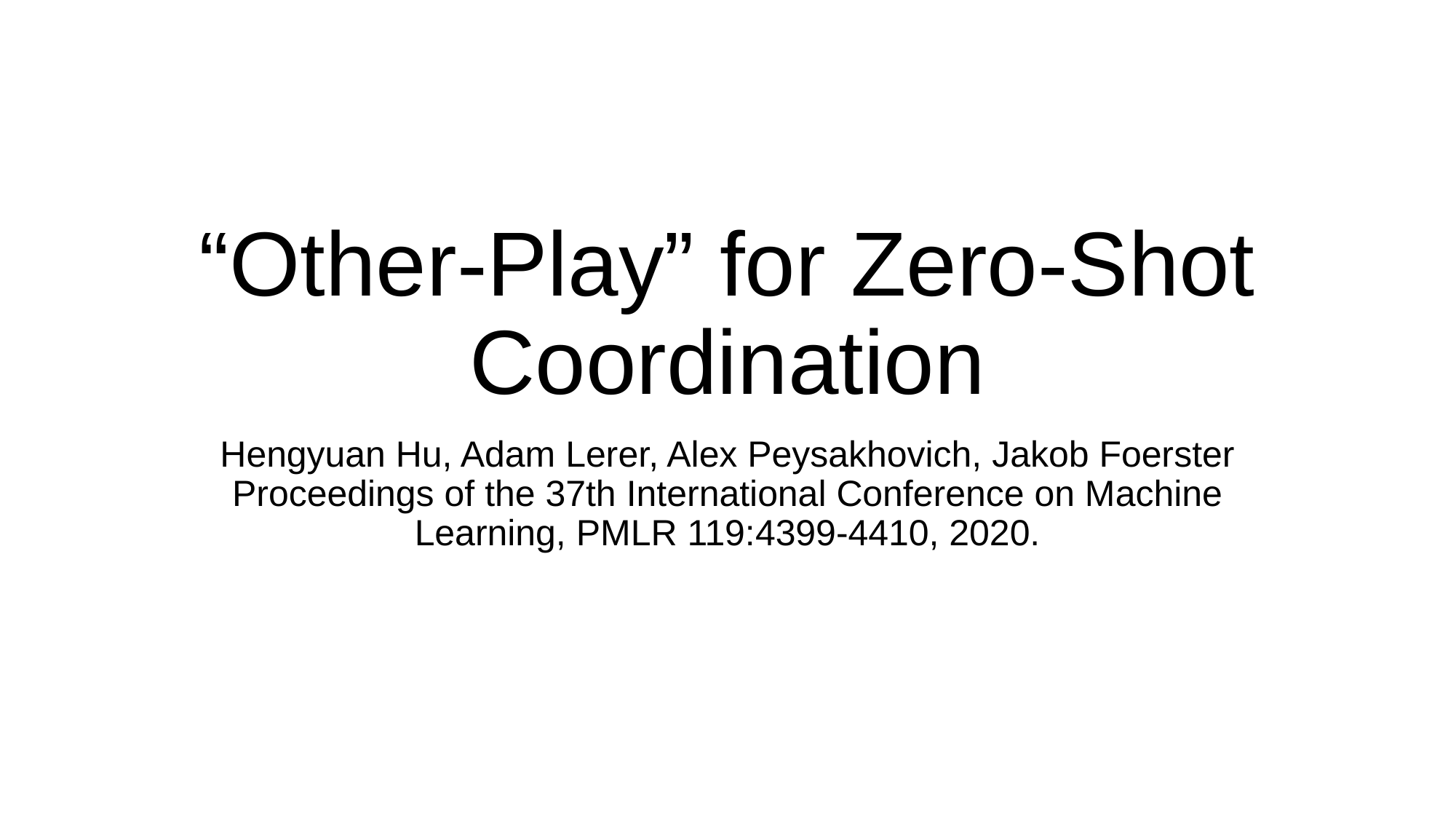

# “Other-Play” for Zero-Shot Coordination
Hengyuan Hu, Adam Lerer, Alex Peysakhovich, Jakob Foerster
Proceedings of the 37th International Conference on Machine Learning, PMLR 119:4399-4410, 2020.